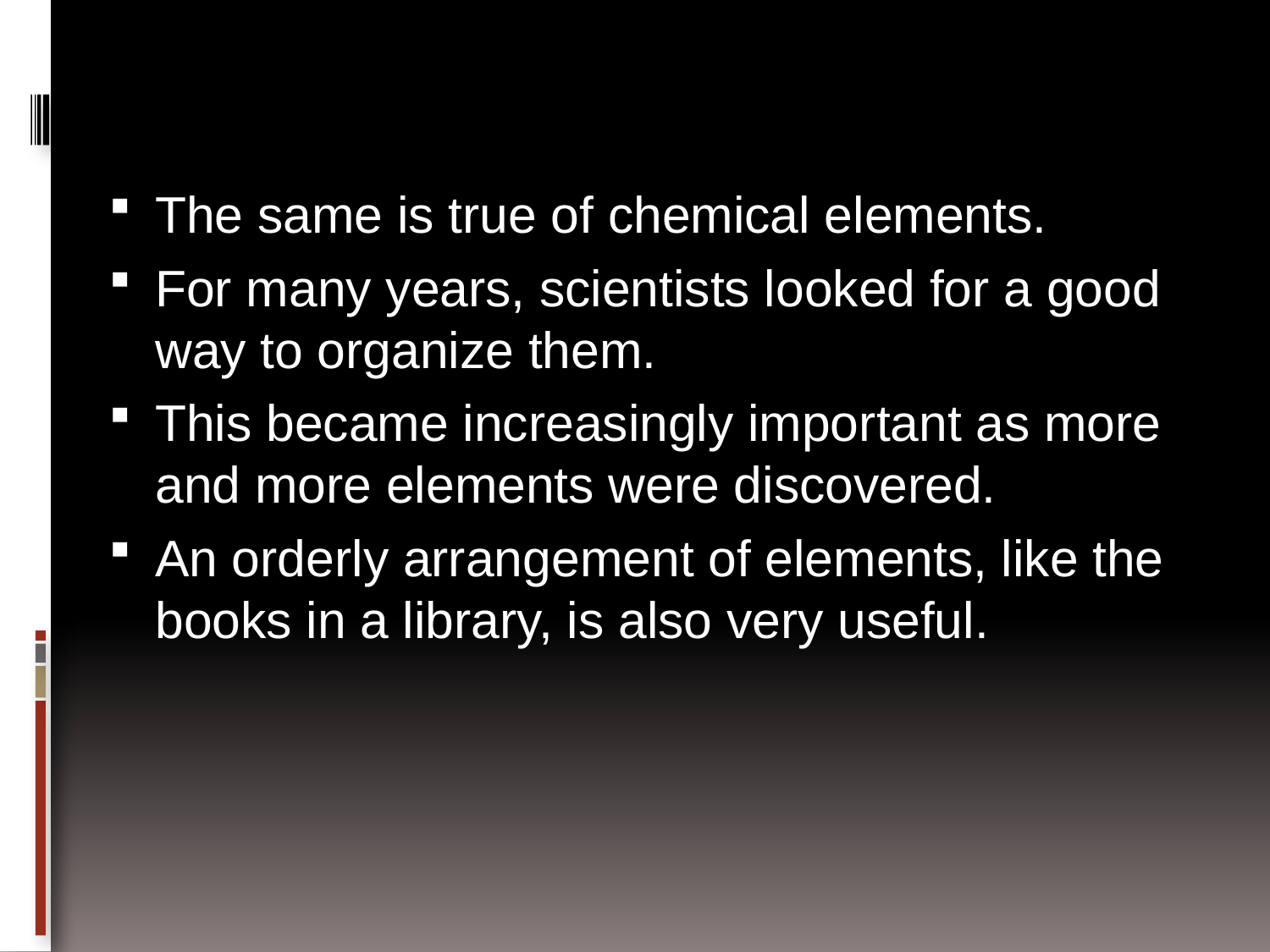

The same is true of chemical elements.
For many years, scientists looked for a good way to organize them.
This became increasingly important as more and more elements were discovered.
An orderly arrangement of elements, like the books in a library, is also very useful.